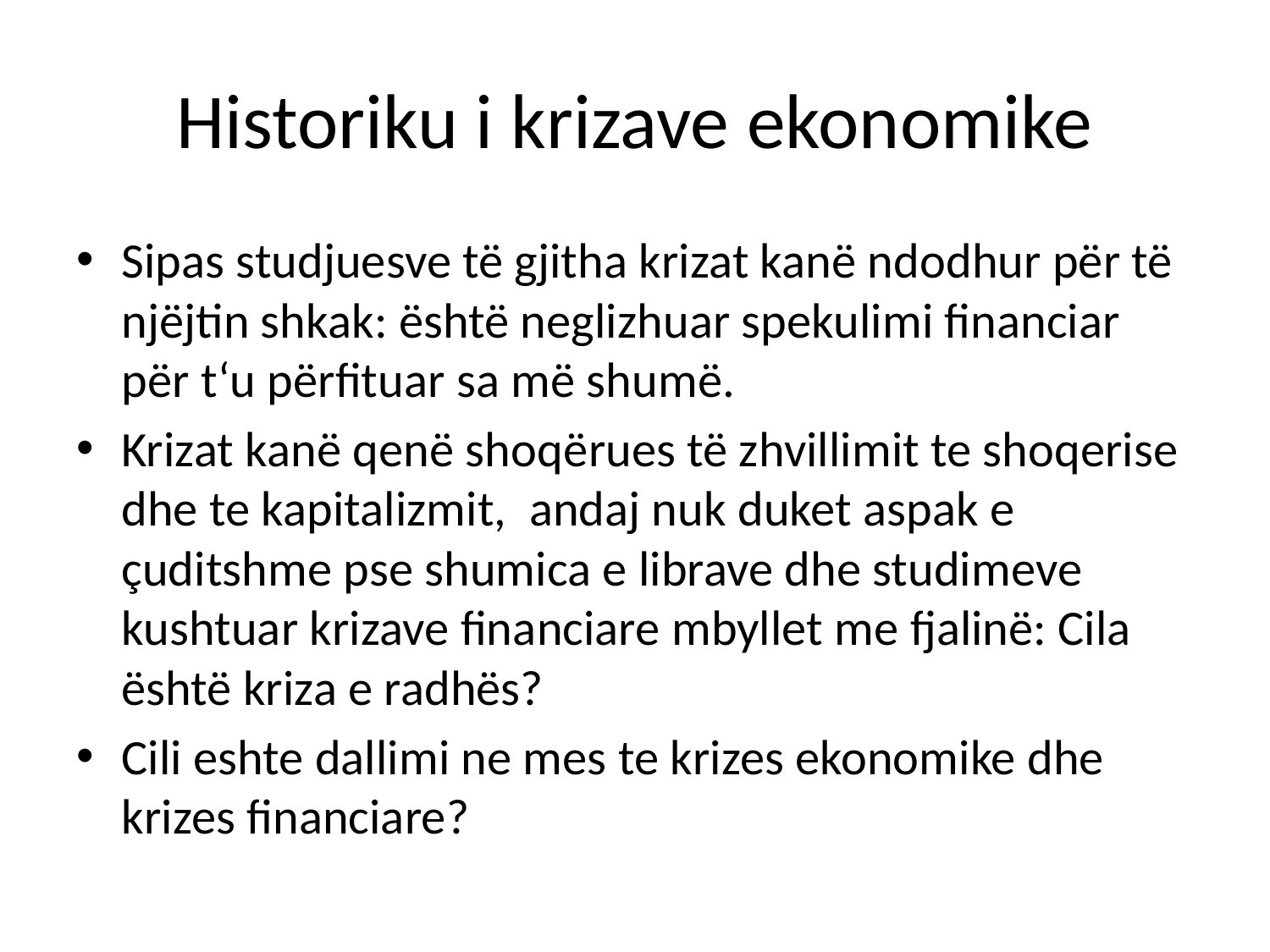

# Historiku i krizave ekonomike
Sipas studjuesve të gjitha krizat kanë ndodhur për të njëjtin shkak: është neglizhuar spekulimi financiar për t‘u përfituar sa më shumë.
Krizat kanë qenë shoqërues të zhvillimit te shoqerise dhe te kapitalizmit,  andaj nuk duket aspak e çuditshme pse shumica e librave dhe studimeve kushtuar krizave financiare mbyllet me fjalinë: Cila është kriza e radhës?
Cili eshte dallimi ne mes te krizes ekonomike dhe krizes financiare?